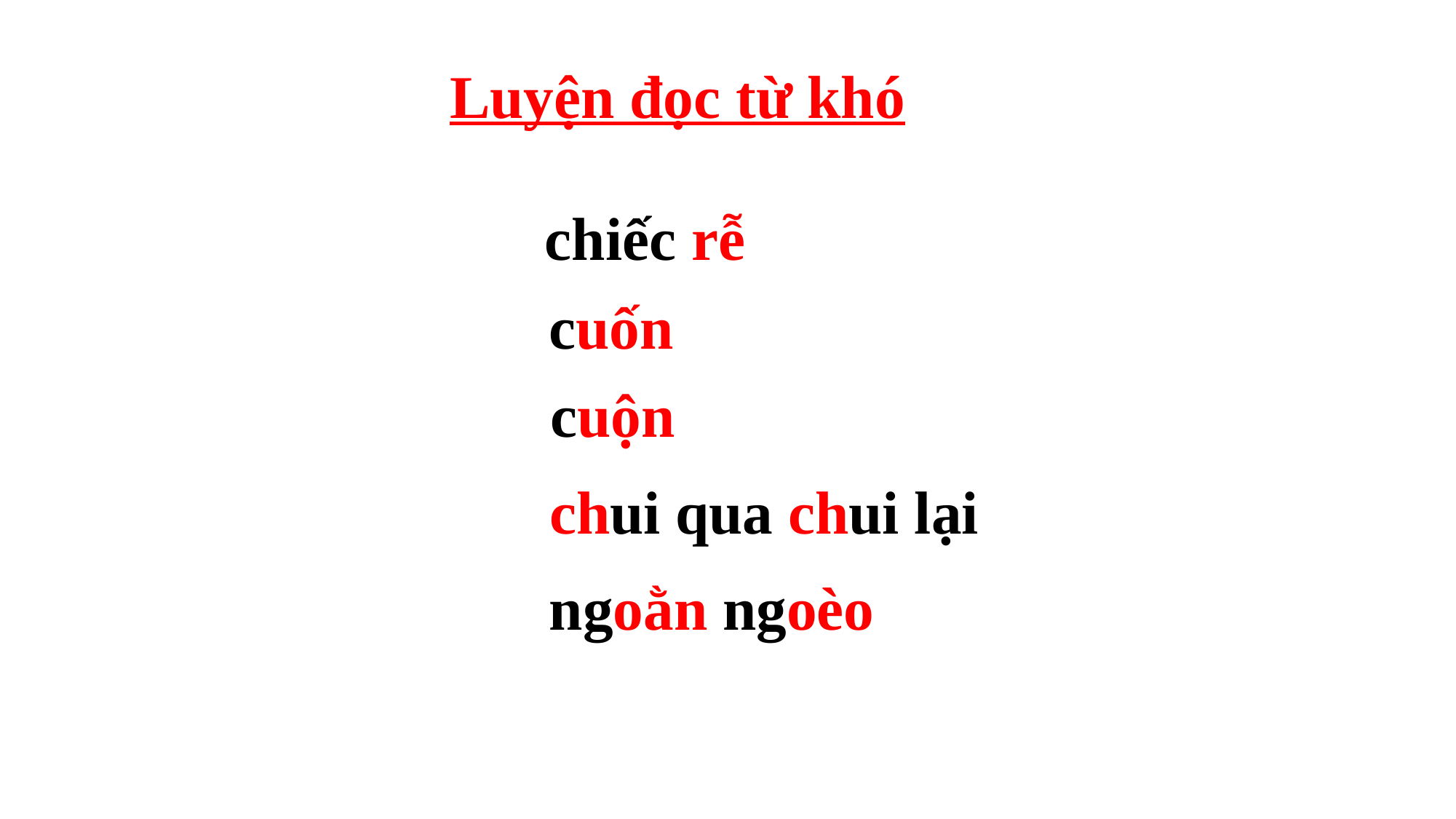

Luyện đọc từ khó
chiếc rễ
cuốn
cuộn
chui qua chui lại
ngoằn ngoèo